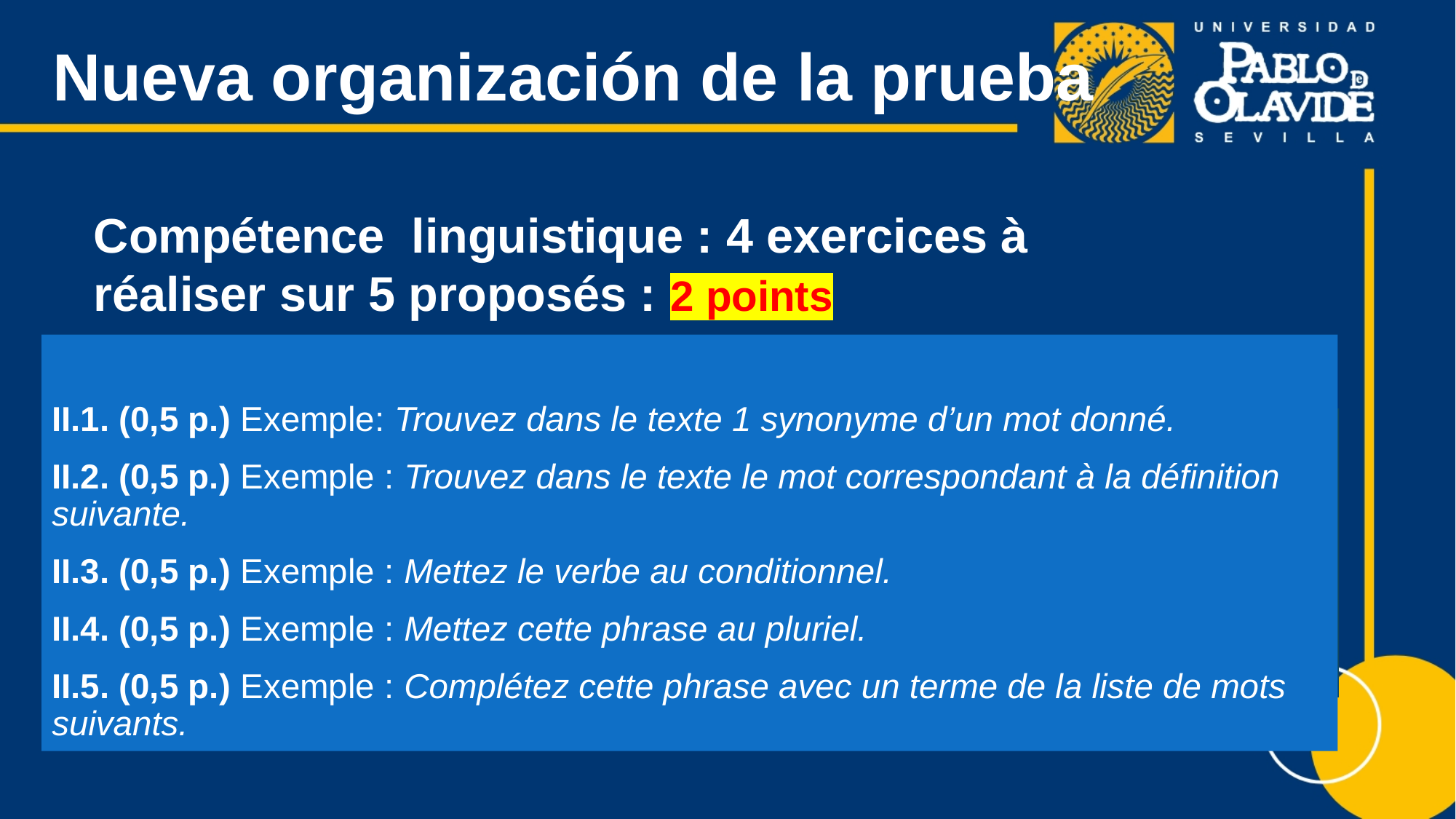

# Nueva organización de la prueba
Compétence  linguistique : 4 exercices à réaliser sur 5 proposés : 2 points

II.1. (0,5 p.) Exemple: Trouvez dans le texte 1 synonyme d’un mot donné.
II.2. (0,5 p.) Exemple : Trouvez dans le texte le mot correspondant à la définition suivante.
II.3. (0,5 p.) Exemple : Mettez le verbe au conditionnel.
II.4. (0,5 p.) Exemple : Mettez cette phrase au pluriel.
II.5. (0,5 p.) Exemple : Complétez cette phrase avec un terme de la liste de mots suivants.